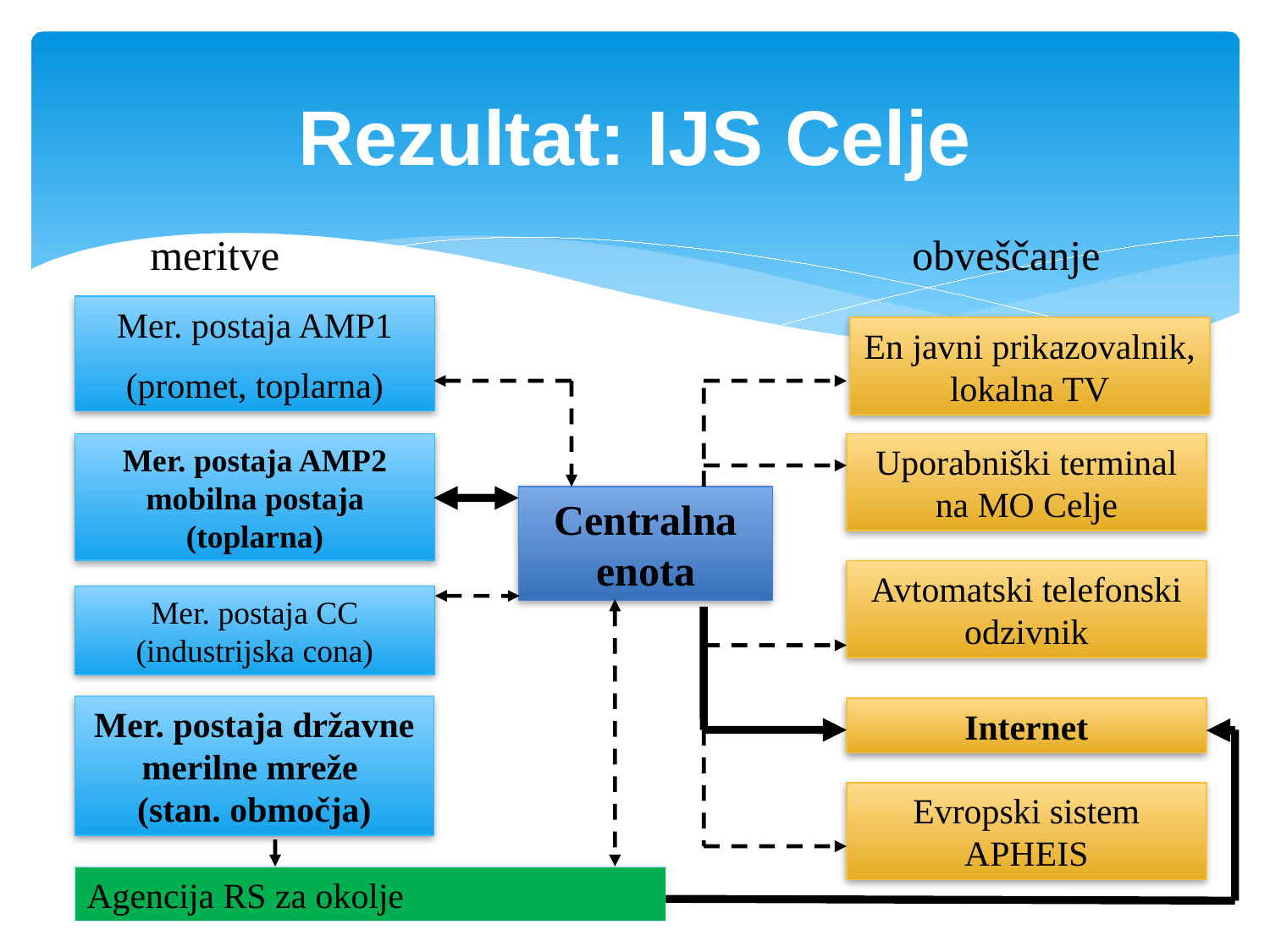

# Rezultat: IJS Celje
meritve
obveščanje
Mer. postaja AMP1
(promet, toplarna)
En javni prikazovalnik, lokalna TV

Mer. postaja AMP2 mobilna postaja (toplarna)
Uporabniški terminal na MO Celje

Centralna enota

Avtomatski telefonski odzivnik
Mer. postaja CC (industrijska cona)

Mer. postaja državne merilne mreže
(stan. območja)
Internet

Evropski sistem APHEIS

Agencija RS za okolje
5